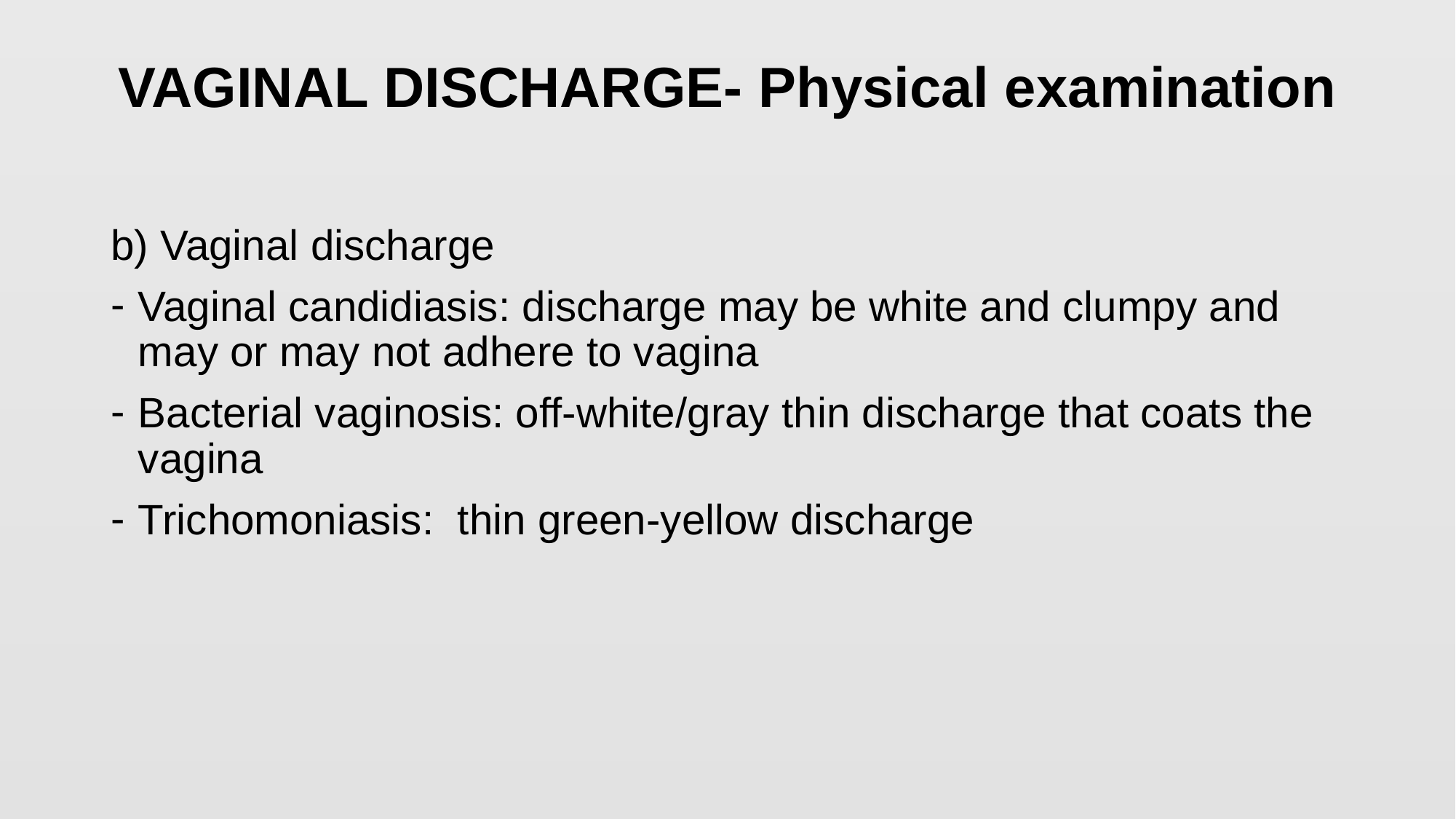

# VAGINAL DISCHARGE- Physical examination
b) Vaginal discharge
Vaginal candidiasis: discharge may be white and clumpy and may or may not adhere to vagina
Bacterial vaginosis: off-white/gray thin discharge that coats the vagina
Trichomoniasis:  thin green-yellow discharge